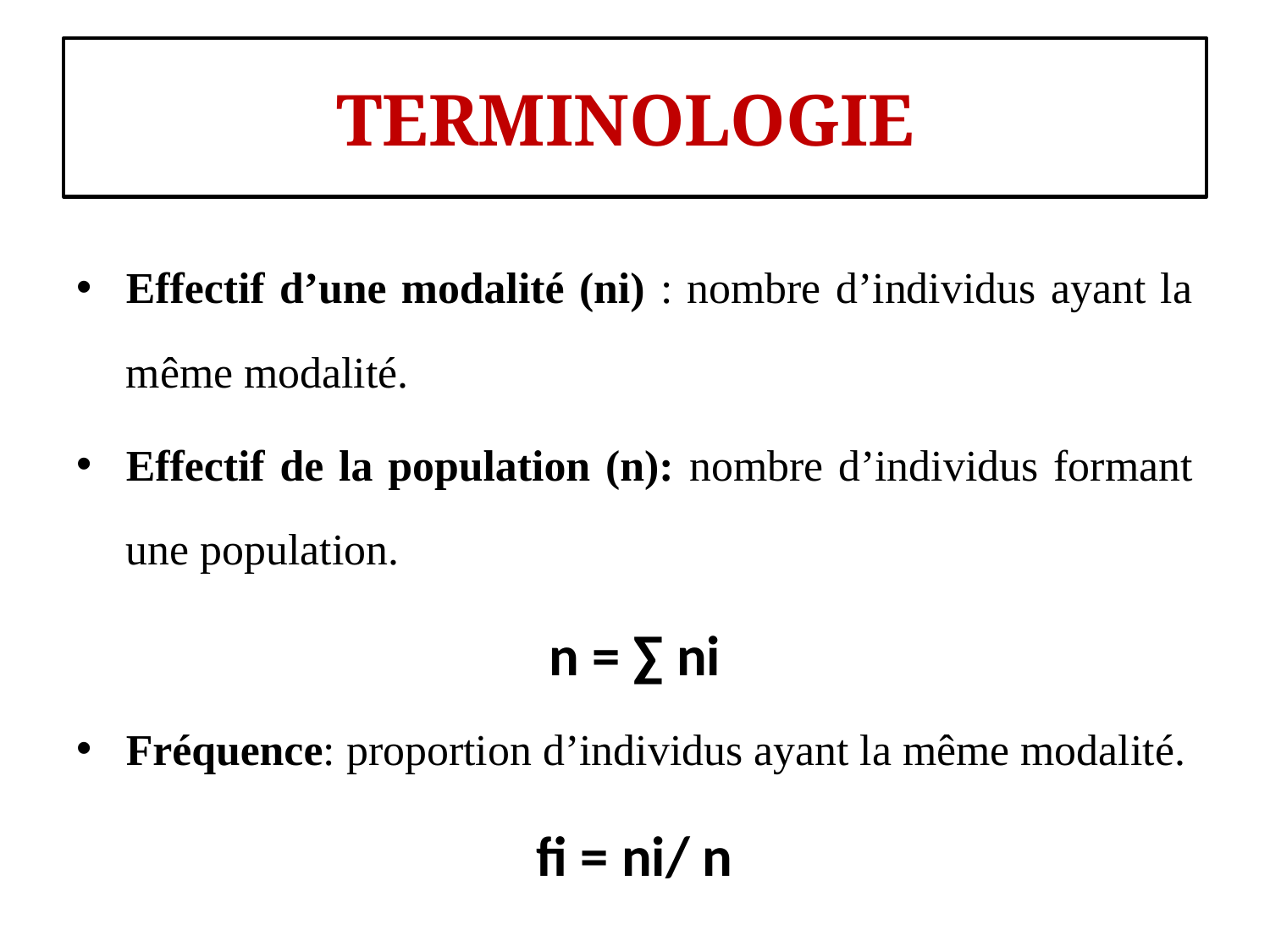

# TERMINOLOGIE
Effectif d’une modalité (ni) : nombre d’individus ayant la même modalité.
Effectif de la population (n): nombre d’individus formant une population.
n = ∑ ni
Fréquence: proportion d’individus ayant la même modalité.
fi = ni/ n